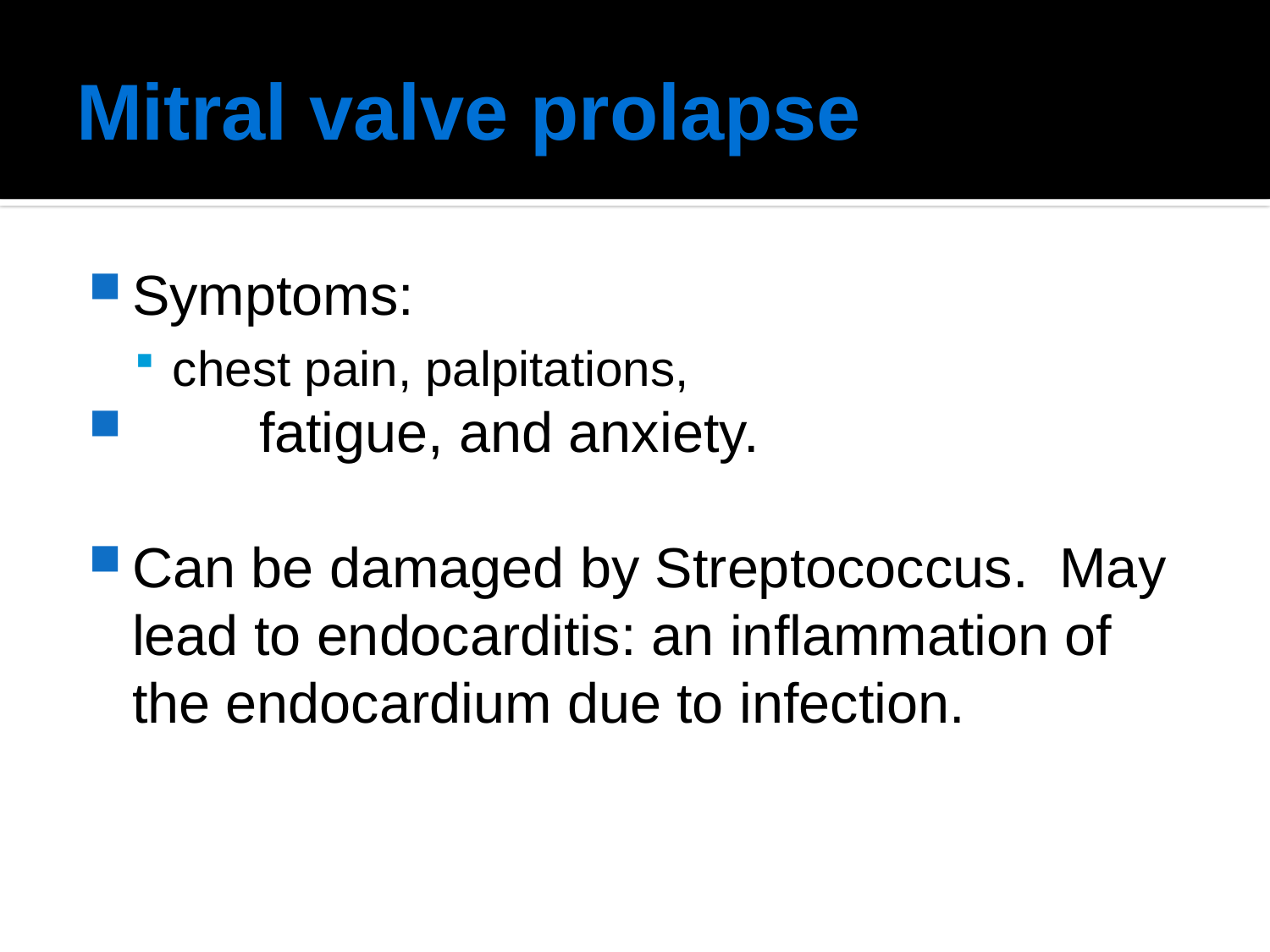

# Mitral valve prolapse
Symptoms:
chest pain, palpitations,
 	fatigue, and anxiety.

Can be damaged by Streptococcus.  May lead to endocarditis: an inflammation of the endocardium due to infection.